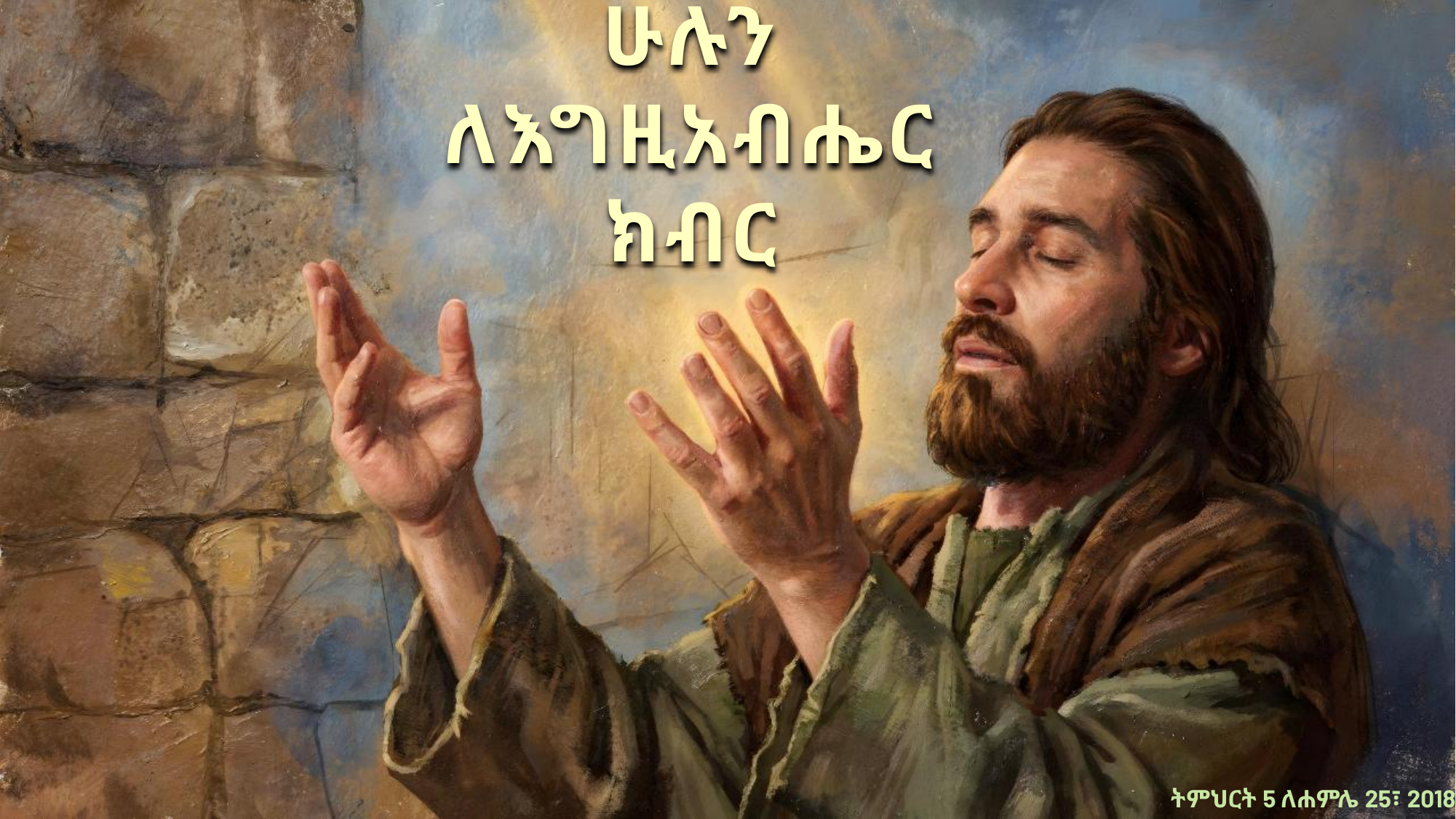

ሁሉን ለእግዚአብሔር ክብር
ትምህርት 5 ለሐምሌ 25፣ 2018